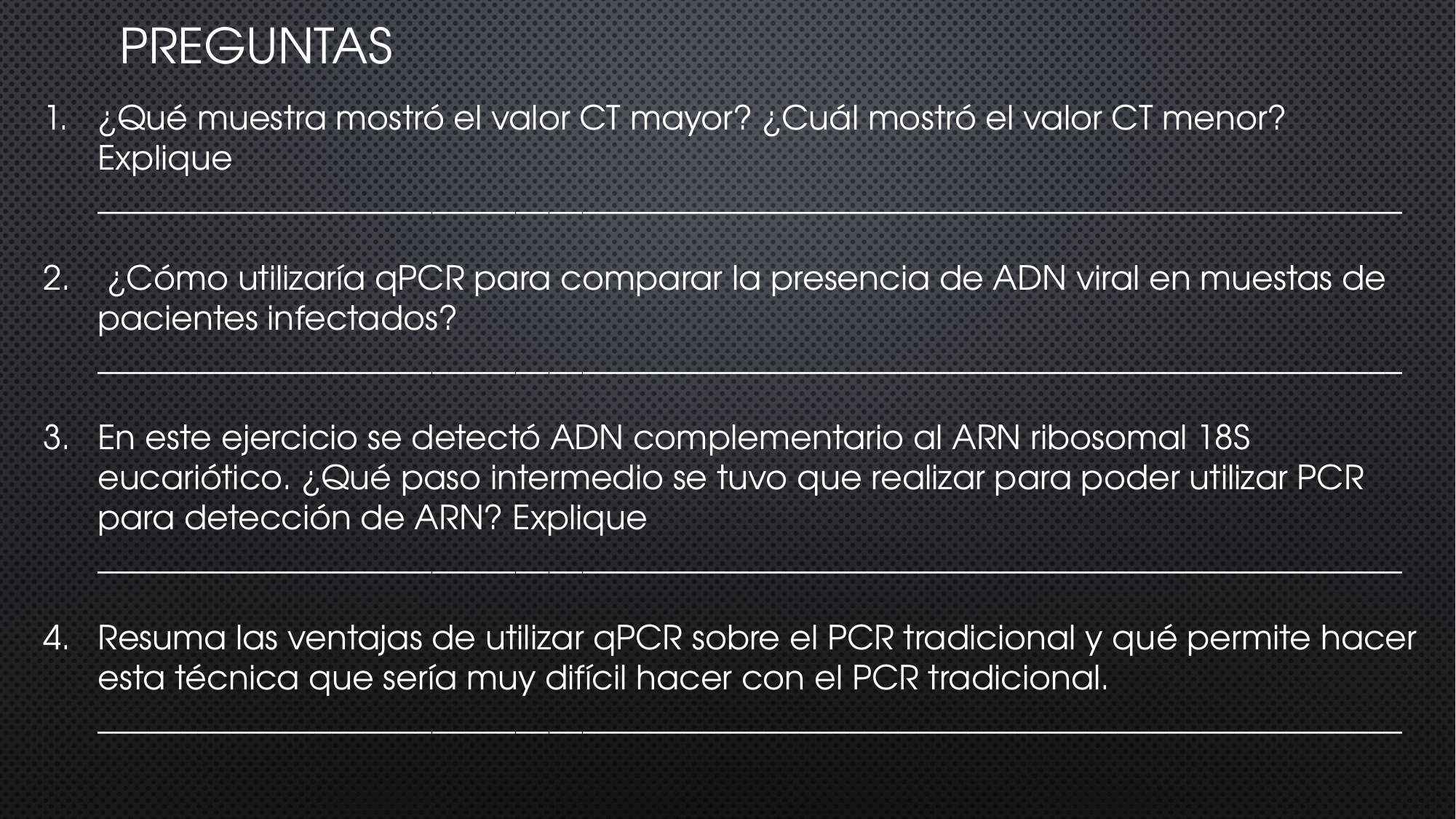

# Preguntas
¿Qué muestra mostró el valor CT mayor? ¿Cuál mostró el valor CT menor? Explique ______________________________________________________________________________

 ¿Cómo utilizaría qPCR para comparar la presencia de ADN viral en muestas de pacientes infectados? ______________________________________________________________________________

En este ejercicio se detectó ADN complementario al ARN ribosomal 18S eucariótico. ¿Qué paso intermedio se tuvo que realizar para poder utilizar PCR para detección de ARN? Explique ______________________________________________________________________________

Resuma las ventajas de utilizar qPCR sobre el PCR tradicional y qué permite hacer esta técnica que sería muy difícil hacer con el PCR tradicional. ______________________________________________________________________________